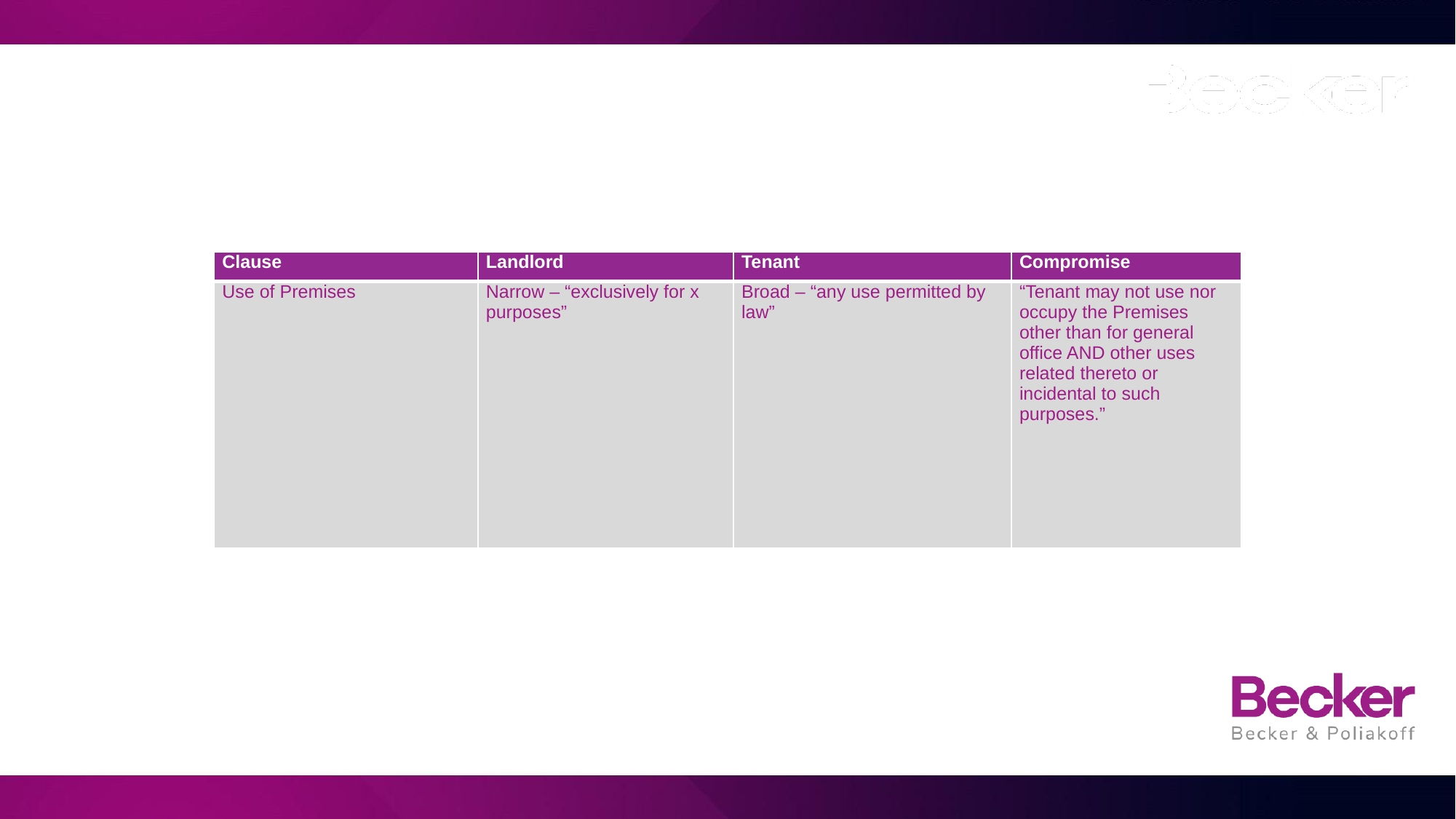

| Clause | Landlord | Tenant | Compromise |
| --- | --- | --- | --- |
| Use of Premises | Narrow – “exclusively for x purposes” | Broad – “any use permitted by law” | “Tenant may not use nor occupy the Premises other than for general office AND other uses related thereto or incidental to such purposes.” |